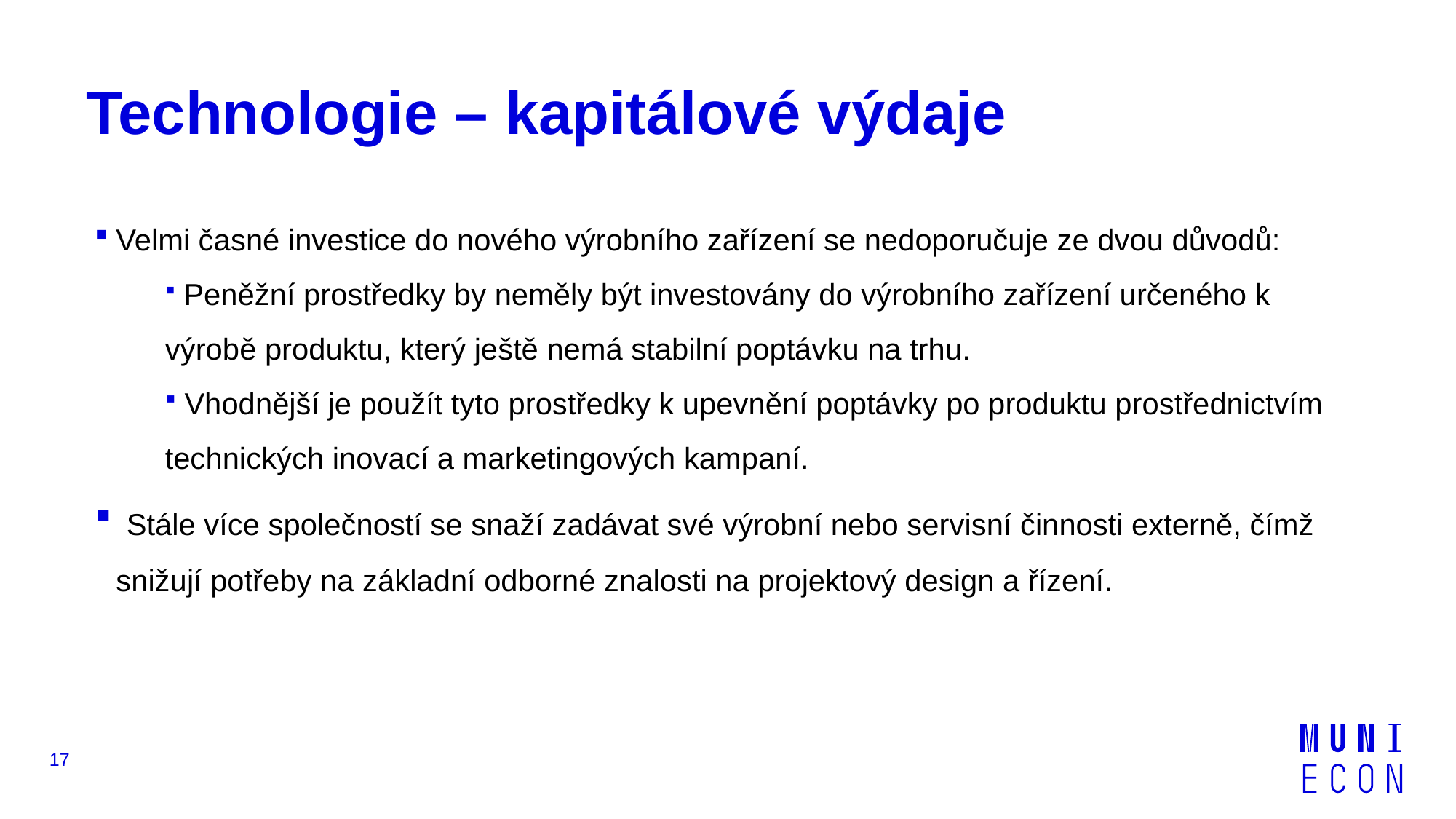

# Technologie – kapitálové výdaje
Velmi časné investice do nového výrobního zařízení se nedoporučuje ze dvou důvodů:
 Peněžní prostředky by neměly být investovány do výrobního zařízení určeného k výrobě produktu, který ještě nemá stabilní poptávku na trhu.
 Vhodnější je použít tyto prostředky k upevnění poptávky po produktu prostřednictvím technických inovací a marketingových kampaní.
 Stále více společností se snaží zadávat své výrobní nebo servisní činnosti externě, čímž snižují potřeby na základní odborné znalosti na projektový design a řízení.
17